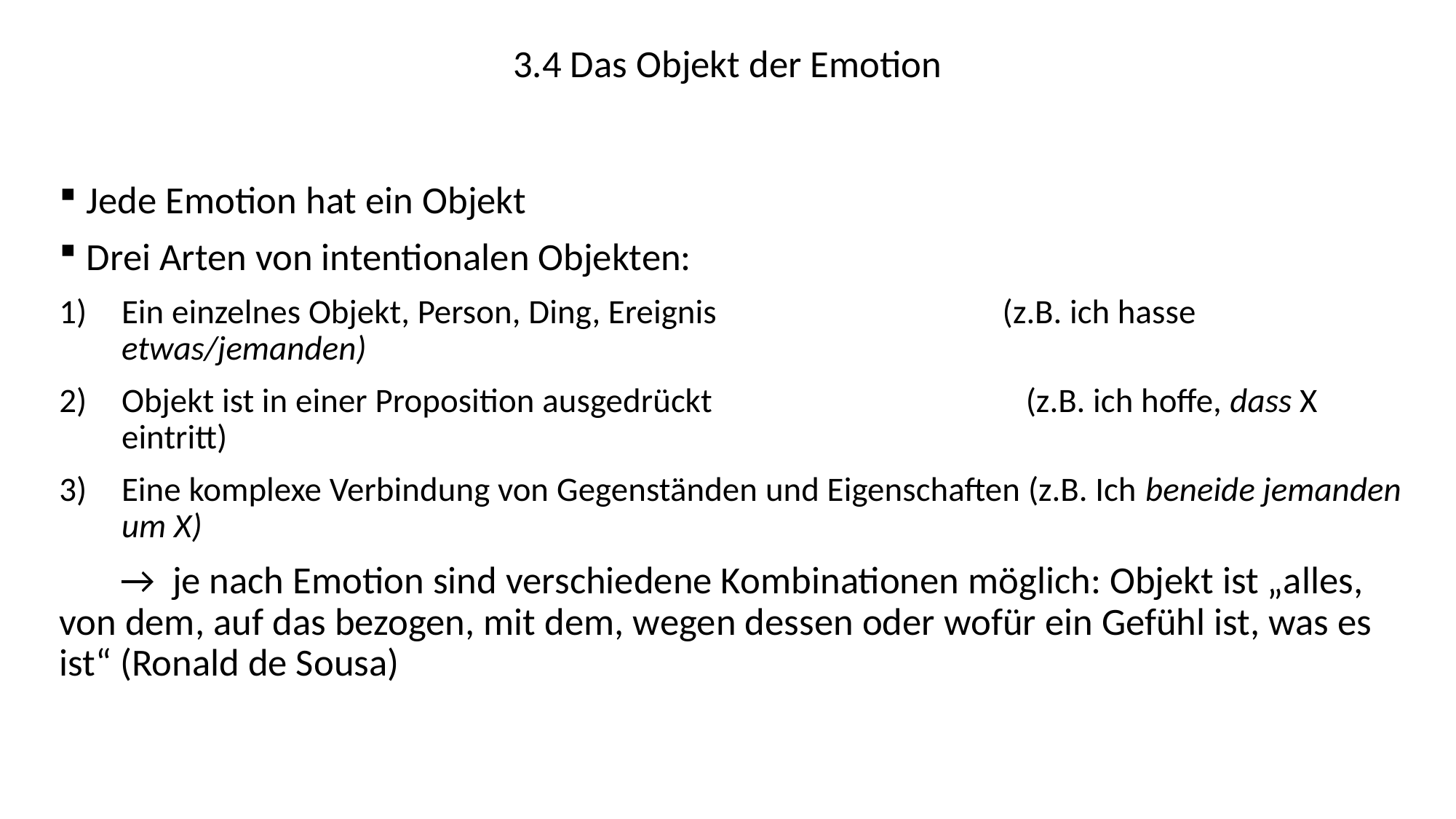

# 3.4 Das Objekt der Emotion

Jede Emotion hat ein Objekt
Drei Arten von intentionalen Objekten:
Ein einzelnes Objekt, Person, Ding, Ereignis			 (z.B. ich hasse etwas/jemanden)
Objekt ist in einer Proposition ausgedrückt     			    (z.B. ich hoffe, dass X eintritt)
Eine komplexe Verbindung von Gegenständen und Eigenschaften (z.B. Ich beneide jemanden um X)
       →  je nach Emotion sind verschiedene Kombinationen möglich: Objekt ist „alles, von dem, auf das bezogen, mit dem, wegen dessen oder wofür ein Gefühl ist, was es ist“ (Ronald de Sousa)